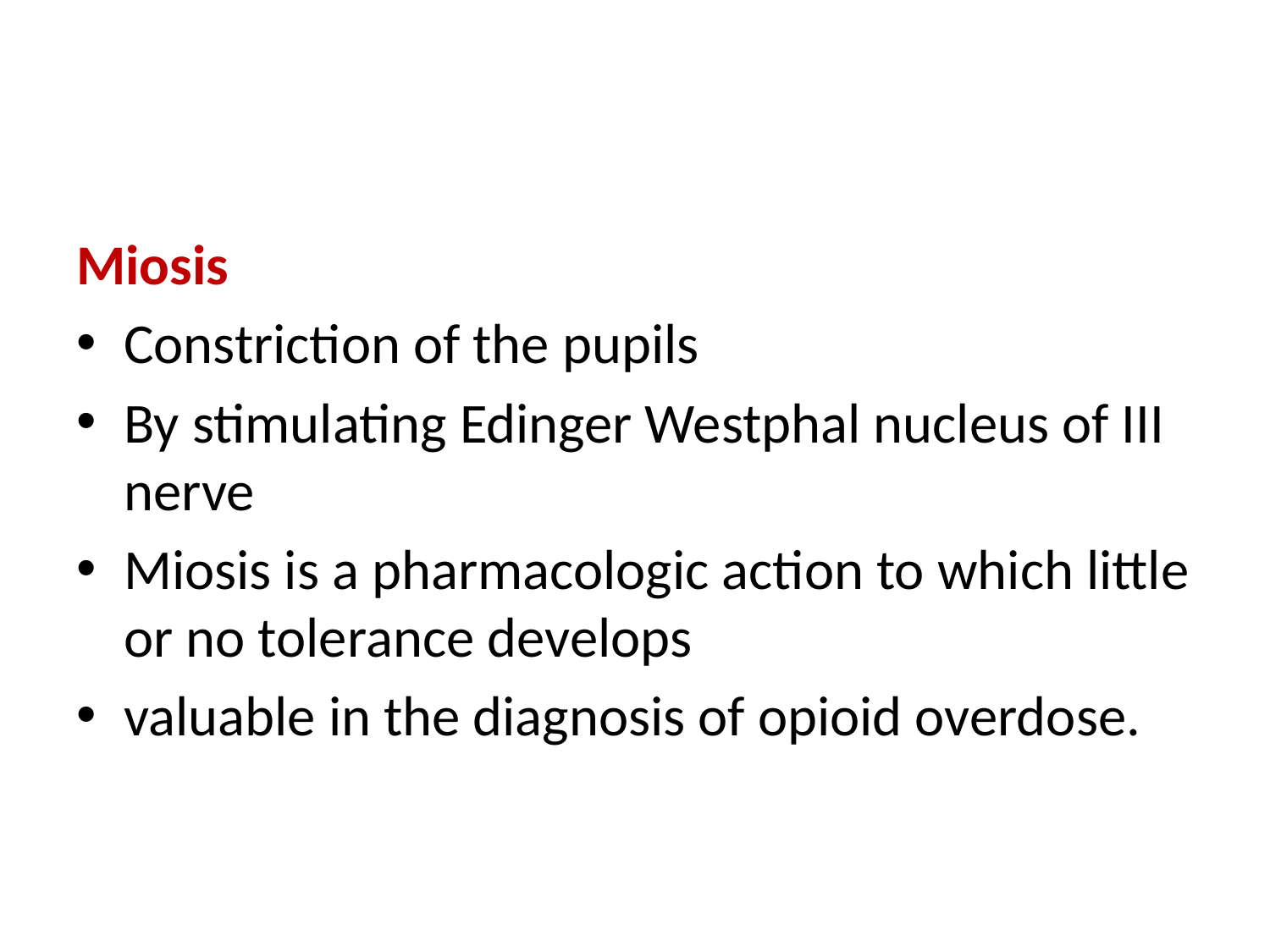

#
Miosis
Constriction of the pupils
By stimulating Edinger Westphal nucleus of III nerve
Miosis is a pharmacologic action to which little or no tolerance develops
valuable in the diagnosis of opioid overdose.